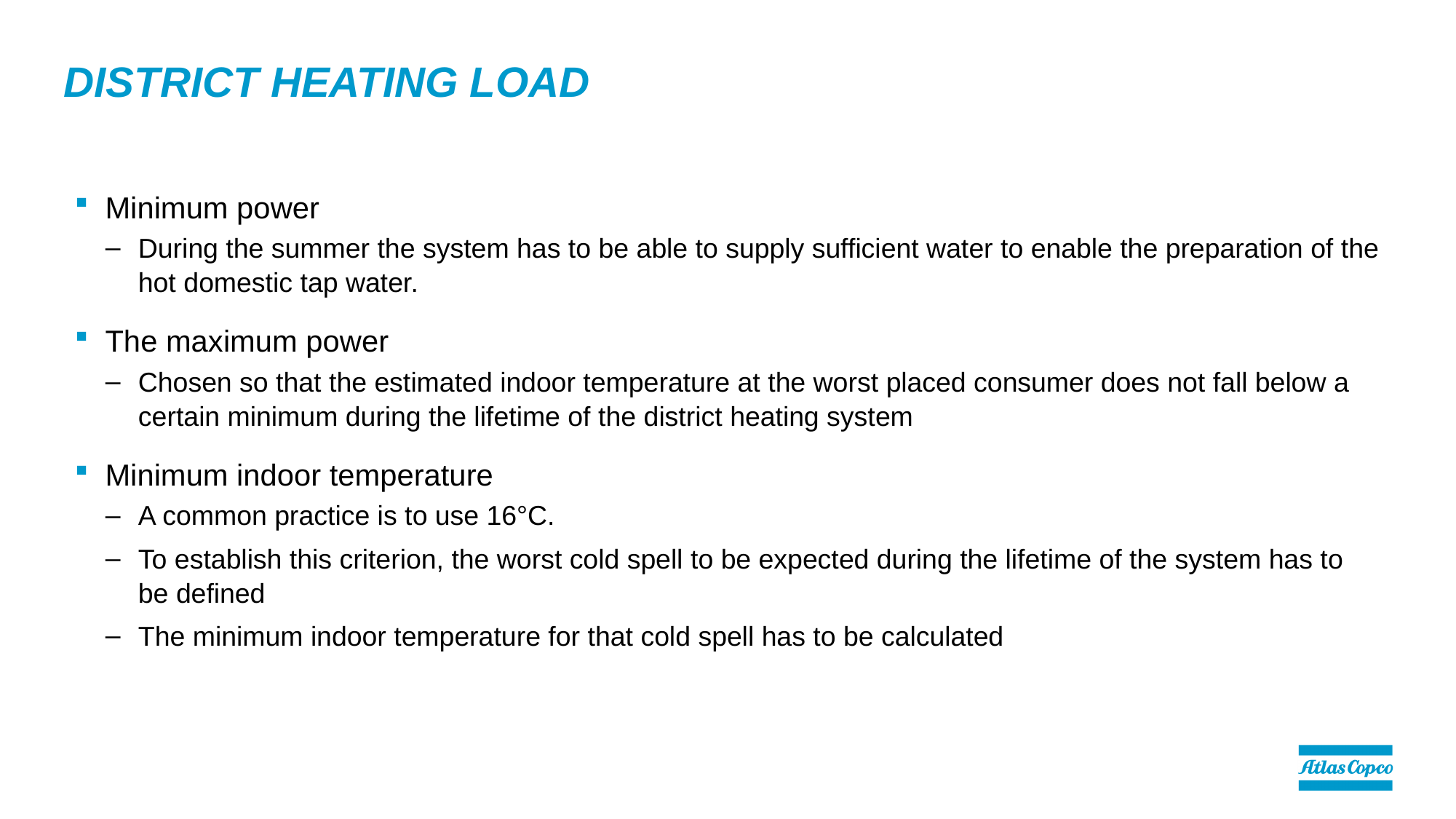

# District heating load
Minimum power
During the summer the system has to be able to supply sufficient water to enable the preparation of the hot domestic tap water.
The maximum power
Chosen so that the estimated indoor temperature at the worst placed consumer does not fall below a certain minimum during the lifetime of the district heating system
Minimum indoor temperature
A common practice is to use 16°C.
To establish this criterion, the worst cold spell to be expected during the lifetime of the system has to be defined
The minimum indoor temperature for that cold spell has to be calculated